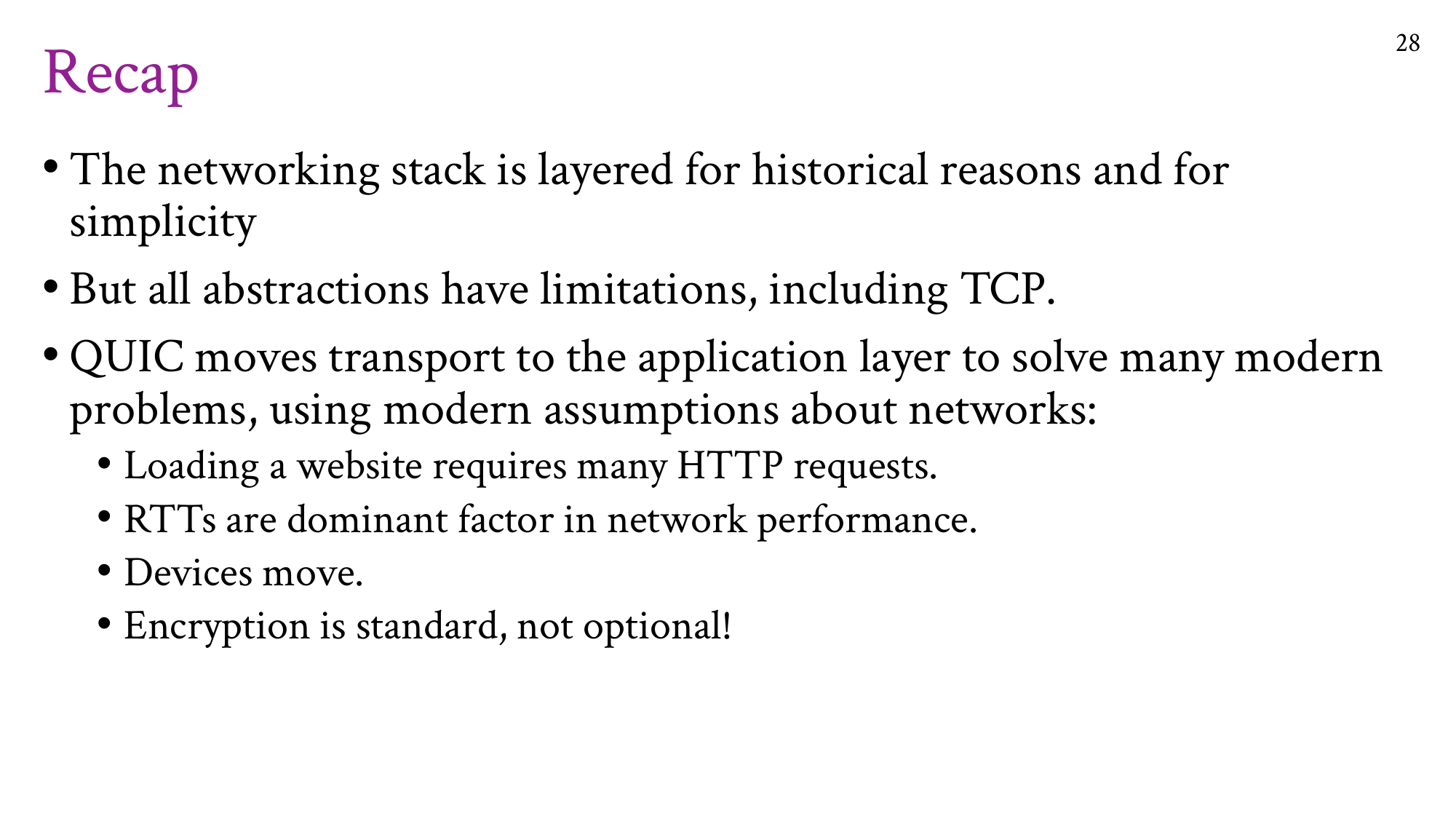

# Recap
The networking stack is layered for historical reasons and for simplicity
But all abstractions have limitations, including TCP.
QUIC moves transport to the application layer to solve many modern problems, using modern assumptions about networks:
Loading a website requires many HTTP requests.
RTTs are dominant factor in network performance.
Devices move.
Encryption is standard, not optional!